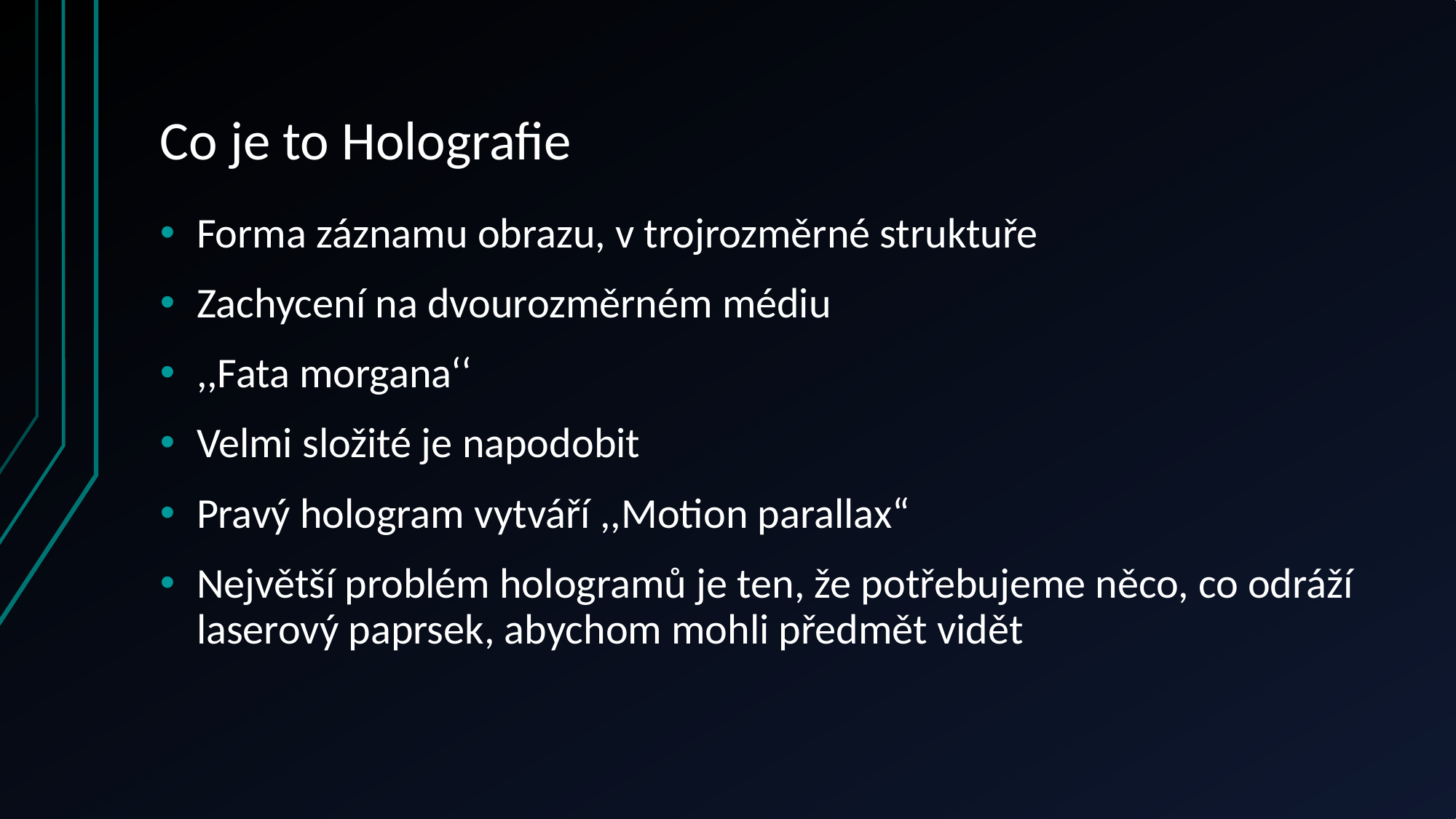

# Co je to Holografie
Forma záznamu obrazu, v trojrozměrné struktuře
Zachycení na dvourozměrném médiu
,,Fata morgana‘‘
Velmi složité je napodobit
Pravý hologram vytváří ,,Motion parallax“
Největší problém hologramů je ten, že potřebujeme něco, co odráží laserový paprsek, abychom mohli předmět vidět